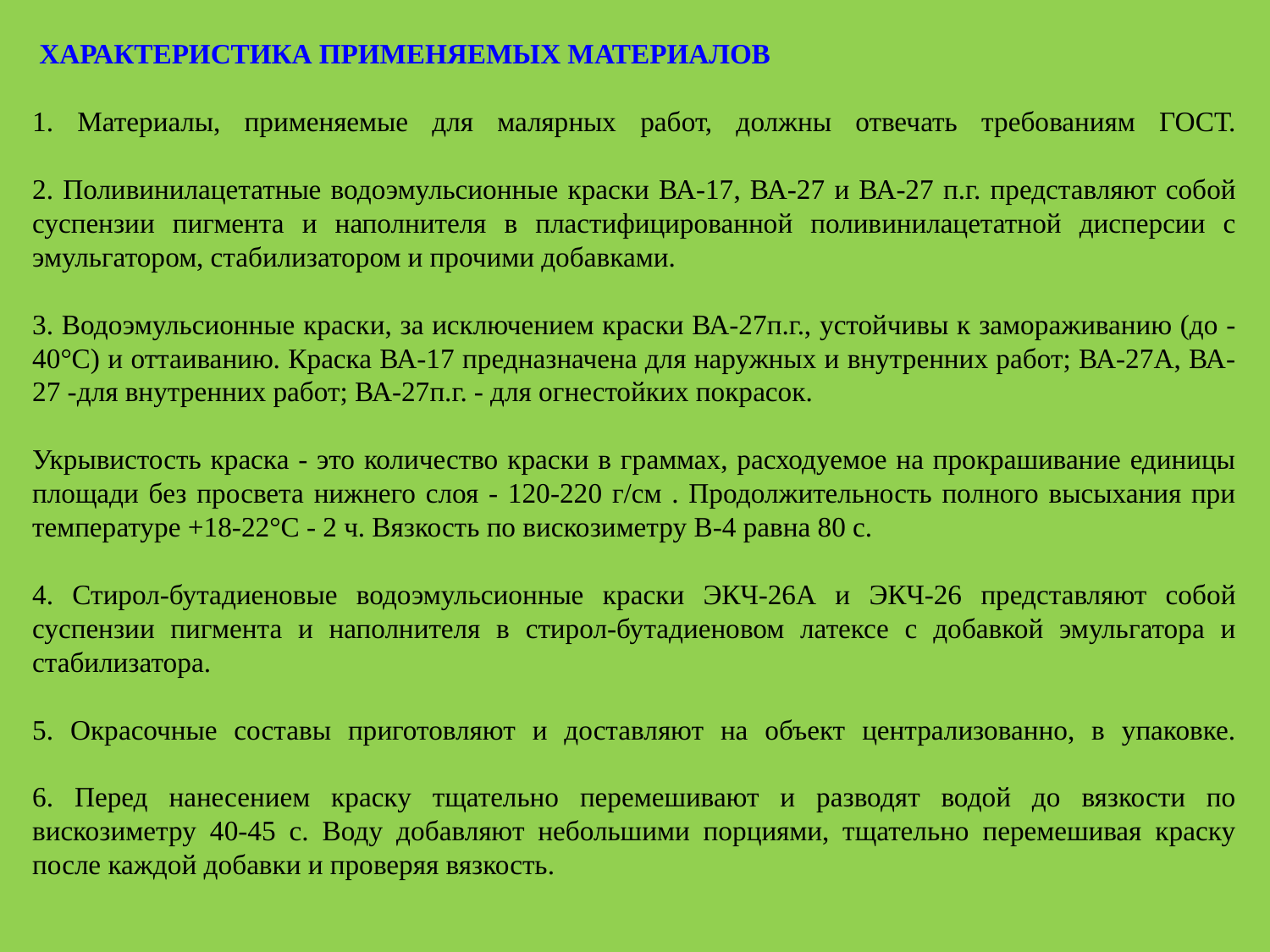

ХАРАКТЕРИСТИКА ПРИМЕНЯЕМЫХ МАТЕРИАЛОВ
 
1. Материалы, применяемые для малярных работ, должны отвечать требованиям ГОСТ.
2. Поливинилацетатные водоэмульсионные краски ВА-17, ВА-27 и ВА-27 п.г. представляют собой суспензии пигмента и наполнителя в пластифицированной поливинилацетатной дисперсии с эмульгатором, стабилизатором и прочими добавками.
3. Водоэмульсионные краски, за исключением краски ВА-27п.г., устойчивы к замораживанию (до -40°С) и оттаиванию. Краска ВА-17 предназначена для наружных и внутренних работ; ВА-27А, ВА-27 -для внутренних работ; ВА-27п.г. - для огнестойких покрасок.
Укрывистость краска - это количество краски в граммах, расходуемое на прокрашивание единицы площади без просвета нижнего слоя - 120-220 г/см . Продолжительность полного высыхания при температуре +18-22°С - 2 ч. Вязкость по вискозиметру В-4 равна 80 с.
4. Стирол-бутадиеновые водоэмульсионные краски ЭКЧ-26А и ЭКЧ-26 представляют собой суспензии пигмента и наполнителя в стирол-бутадиеновом латексе с добавкой эмульгатора и стабилизатора.
5. Окрасочные составы приготовляют и доставляют на объект централизованно, в упаковке.
6. Перед нанесением краску тщательно перемешивают и разводят водой до вязкости по вискозиметру 40-45 с. Воду добавляют небольшими порциями, тщательно перемешивая краску после каждой добавки и проверяя вязкость.